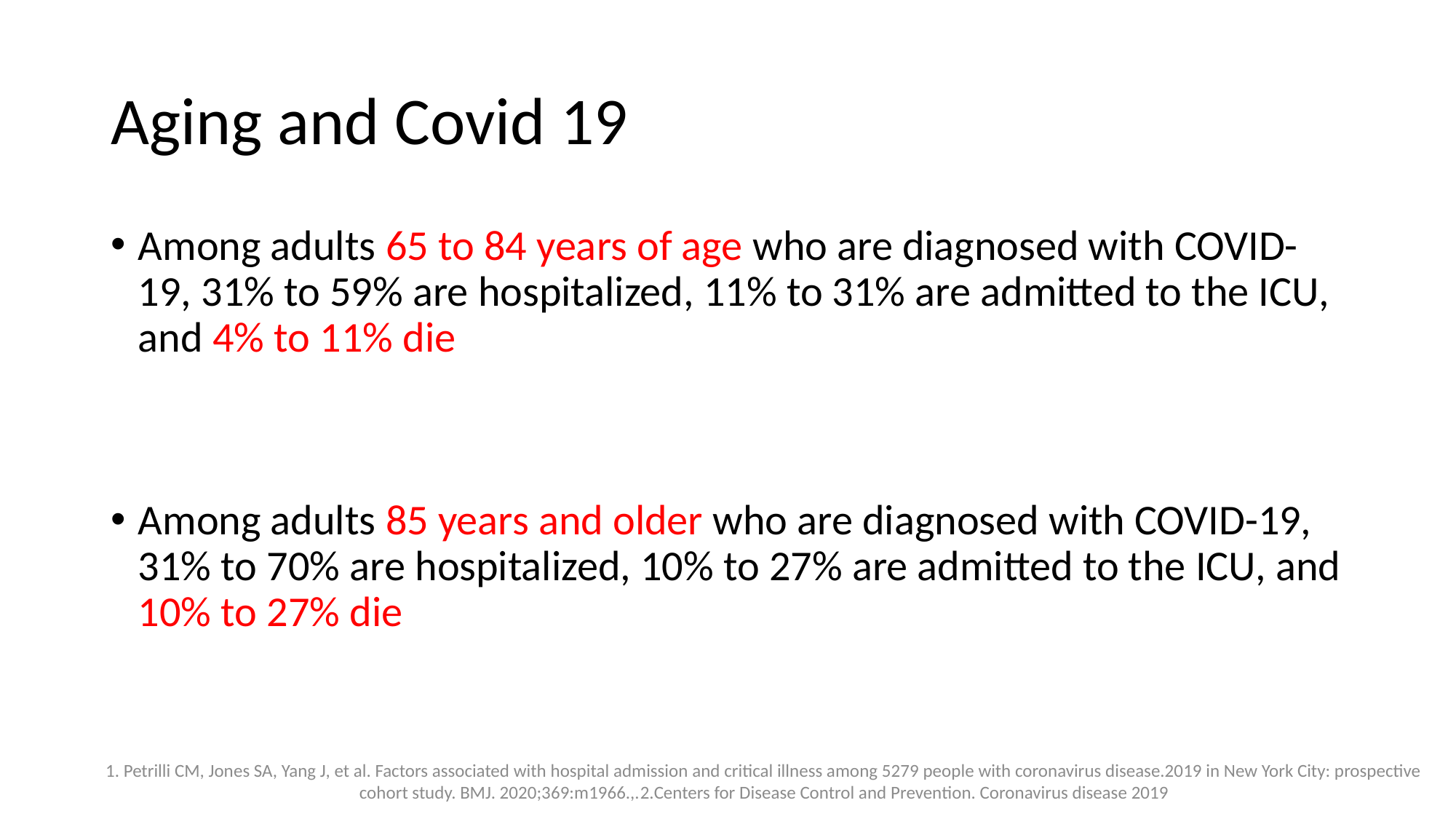

# Aging and Covid 19
Among adults 65 to 84 years of age who are diagnosed with COVID-19, 31% to 59% are hospitalized, 11% to 31% are admitted to the ICU, and 4% to 11% die

Among adults 85 years and older who are diagnosed with COVID-19, 31% to 70% are hospitalized, 10% to 27% are admitted to the ICU, and 10% to 27% die

1. Petrilli CM, Jones SA, Yang J, et al. Factors associated with hospital admission and critical illness among 5279 people with coronavirus disease.2019 in New York City: prospective cohort study. BMJ. 2020;369:m1966.,.2.Centers for Disease Control and Prevention. Coronavirus disease 2019